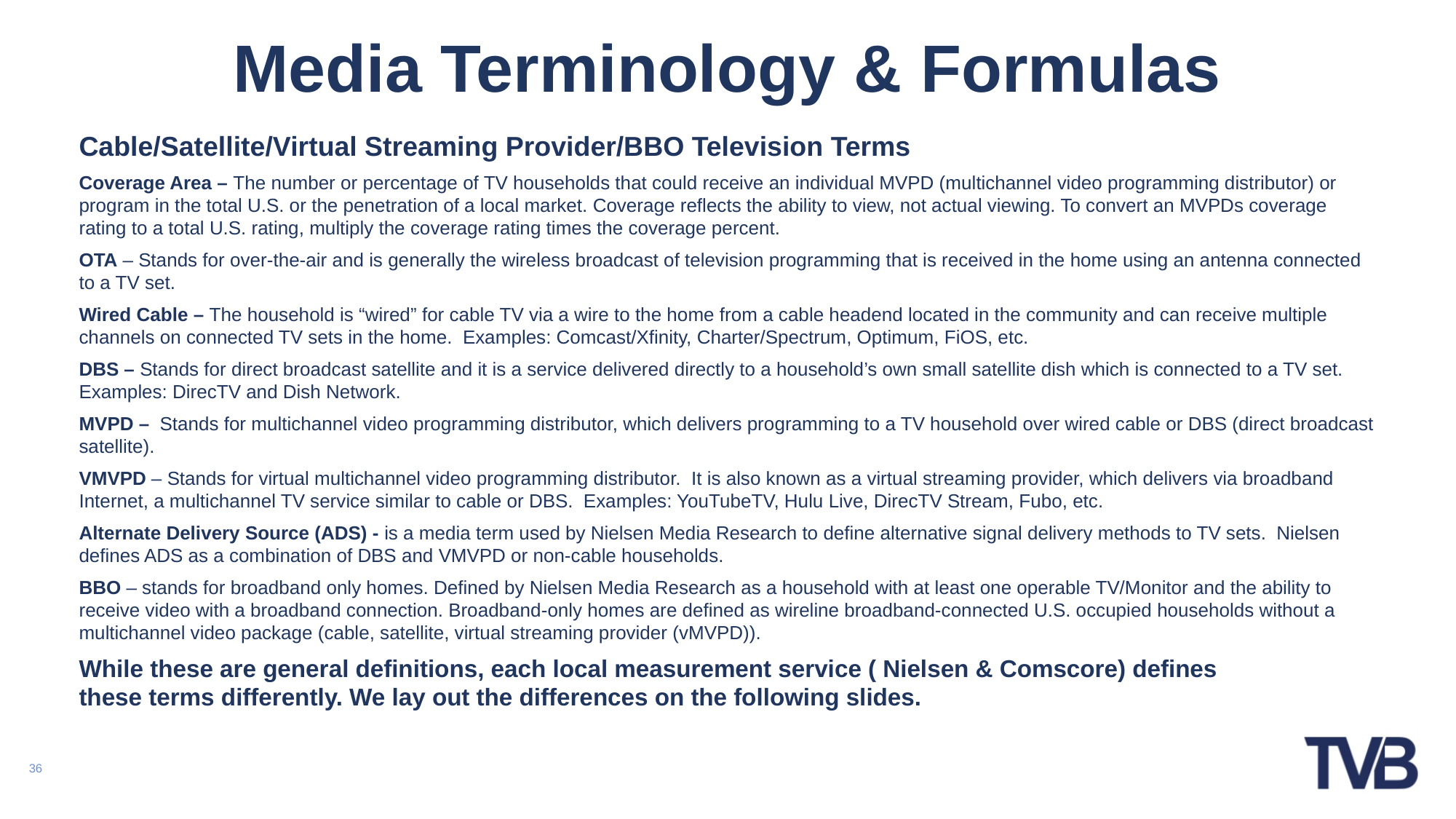

Media Terminology & Formulas
Cable/Satellite/Virtual Streaming Provider/BBO Television Terms
Coverage Area – The number or percentage of TV households that could receive an individual MVPD (multichannel video programming distributor) or program in the total U.S. or the penetration of a local market. Coverage reflects the ability to view, not actual viewing. To convert an MVPDs coverage rating to a total U.S. rating, multiply the coverage rating times the coverage percent.
OTA – Stands for over-the-air and is generally the wireless broadcast of television programming that is received in the home using an antenna connected to a TV set.
Wired Cable – The household is “wired” for cable TV via a wire to the home from a cable headend located in the community and can receive multiple channels on connected TV sets in the home.  Examples: Comcast/Xfinity, Charter/Spectrum, Optimum, FiOS, etc.
DBS – Stands for direct broadcast satellite and it is a service delivered directly to a household’s own small satellite dish which is connected to a TV set.  Examples: DirecTV and Dish Network.
MVPD –  Stands for multichannel video programming distributor, which delivers programming to a TV household over wired cable or DBS (direct broadcast satellite).
VMVPD – Stands for virtual multichannel video programming distributor.  It is also known as a virtual streaming provider, which delivers via broadband Internet, a multichannel TV service similar to cable or DBS.  Examples: YouTubeTV, Hulu Live, DirecTV Stream, Fubo, etc.
Alternate Delivery Source (ADS) - is a media term used by Nielsen Media Research to define alternative signal delivery methods to TV sets.  Nielsen defines ADS as a combination of DBS and VMVPD or non-cable households.
BBO – stands for broadband only homes. Defined by Nielsen Media Research as a household with at least one operable TV/Monitor and the ability to receive video with a broadband connection. Broadband-only homes are defined as wireline broadband-connected U.S. occupied households without a multichannel video package (cable, satellite, virtual streaming provider (vMVPD)).
While these are general definitions, each local measurement service ( Nielsen & Comscore) defines
these terms differently. We lay out the differences on the following slides.

36